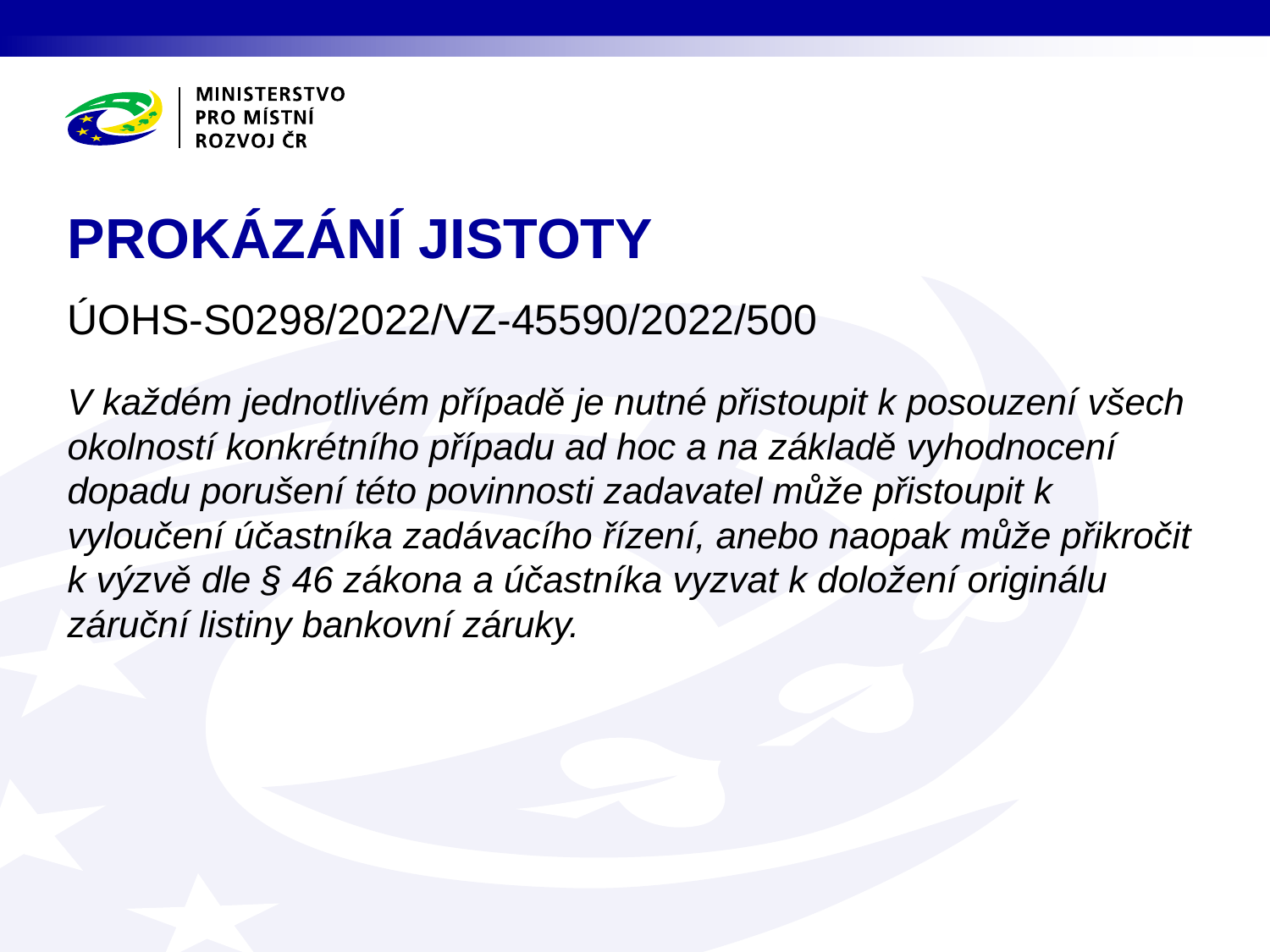

# PROKÁZÁNÍ JISTOTY
ÚOHS-S0298/2022/VZ-45590/2022/500
V každém jednotlivém případě je nutné přistoupit k posouzení všech okolností konkrétního případu ad hoc a na základě vyhodnocení dopadu porušení této povinnosti zadavatel může přistoupit k vyloučení účastníka zadávacího řízení, anebo naopak může přikročit k výzvě dle § 46 zákona a účastníka vyzvat k doložení originálu záruční listiny bankovní záruky.